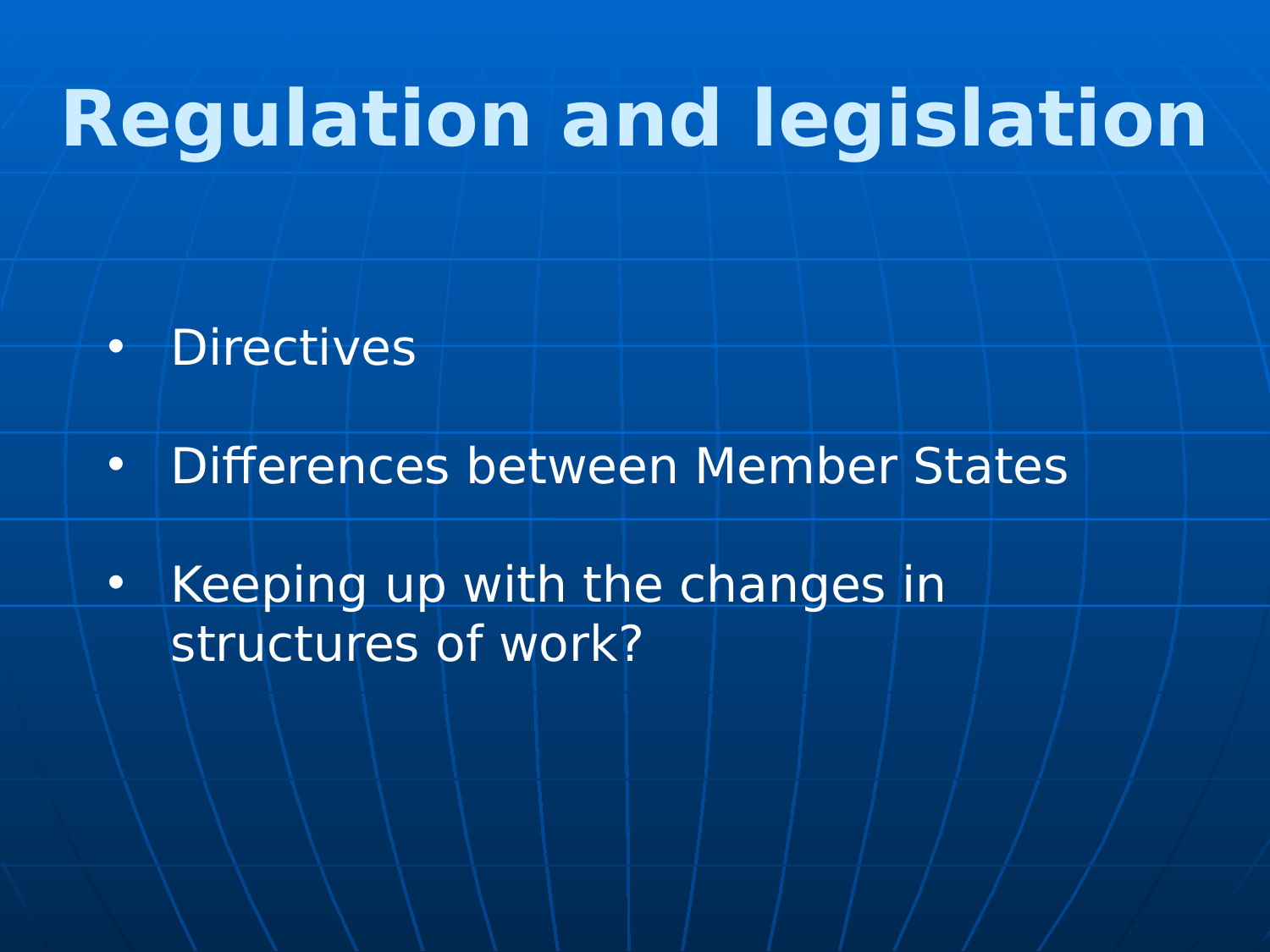

# Regulation and legislation
Directives
Differences between Member States
Keeping up with the changes in structures of work?